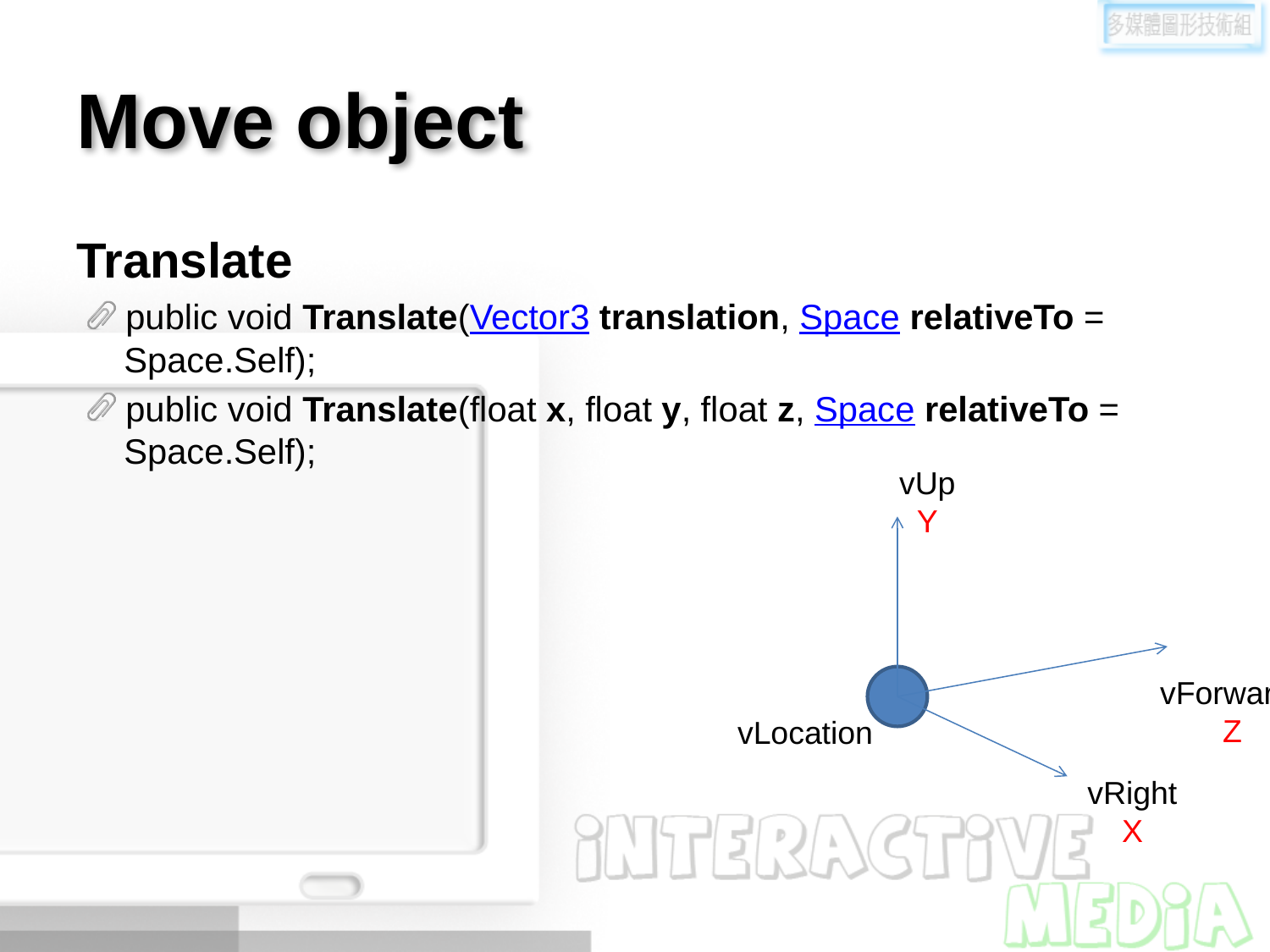

# Move object
Translate
public void Translate(Vector3 translation, Space relativeTo = Space.Self);
public void Translate(float x, float y, float z, Space relativeTo = Space.Self);
vUp
Y

vForward
Z
vLocation
vRight
X